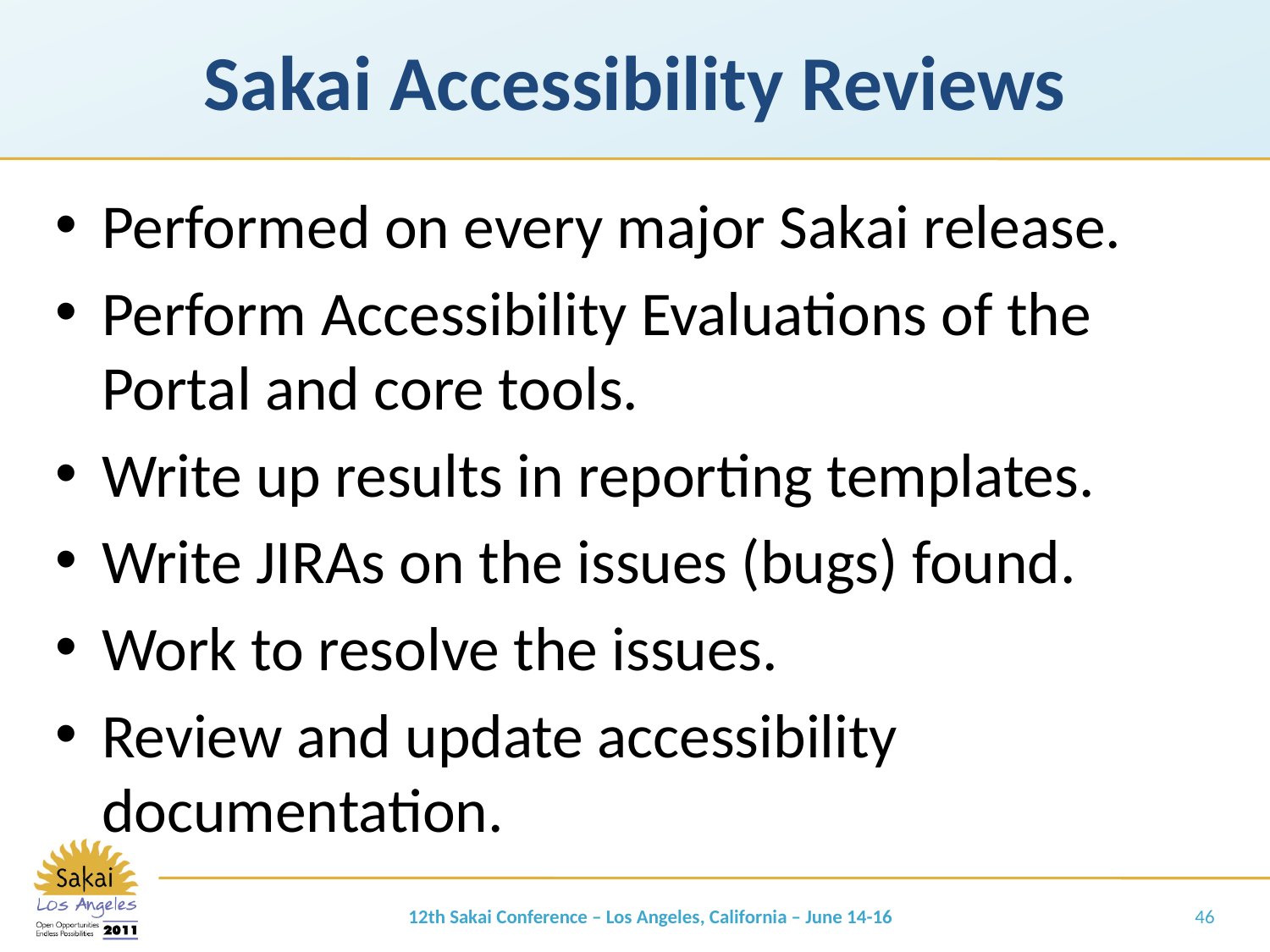

# Sakai Accessibility Reviews
Performed on every major Sakai release.
Perform Accessibility Evaluations of the Portal and core tools.
Write up results in reporting templates.
Write JIRAs on the issues (bugs) found.
Work to resolve the issues.
Review and update accessibility documentation.
12th Sakai Conference – Los Angeles, California – June 14-16
46